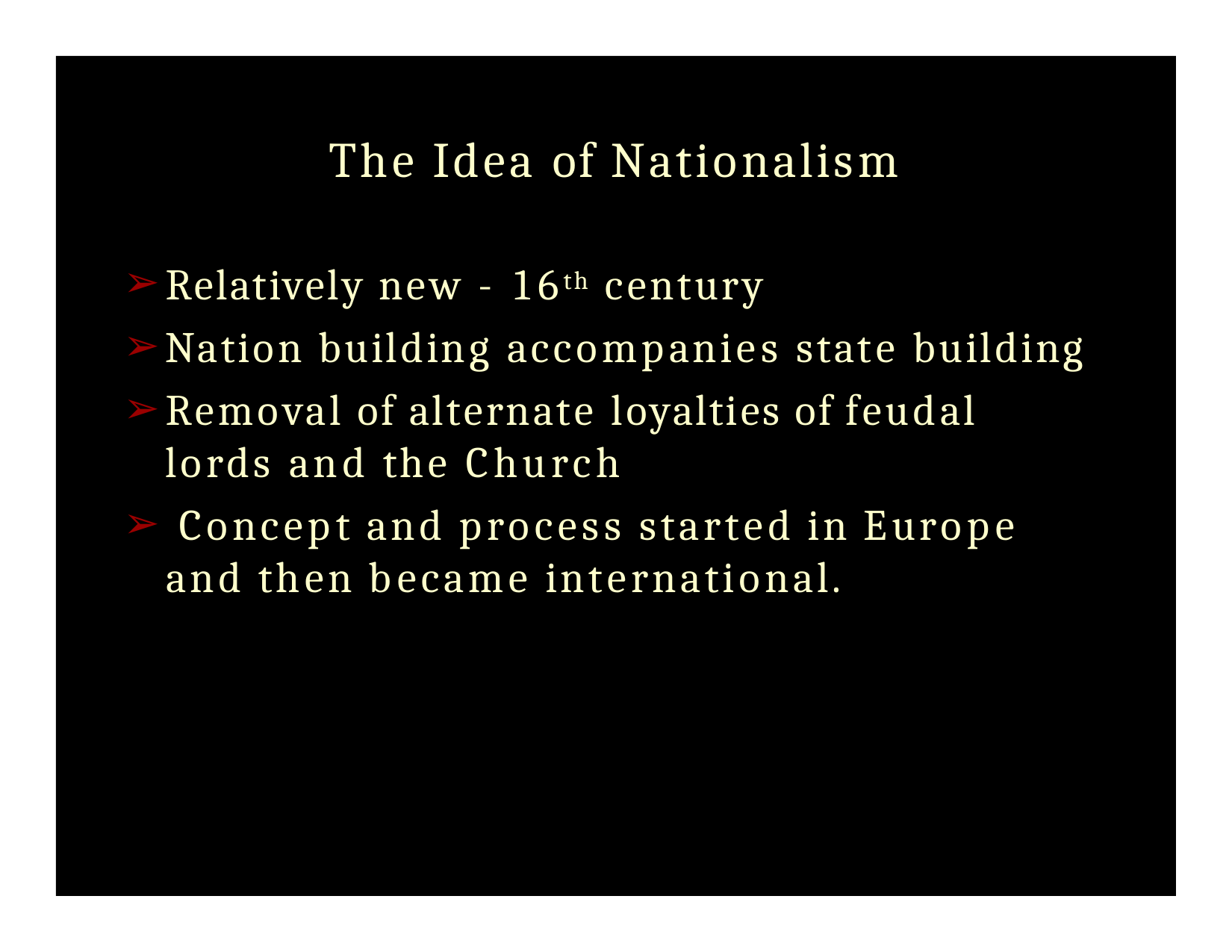

# The Idea of Nationalism
Relatively new - 16th  century
Nation building accompanies state building
Removal of alternate loyalties of feudal lords and the Church
 Concept and process started in Europe and then became international.